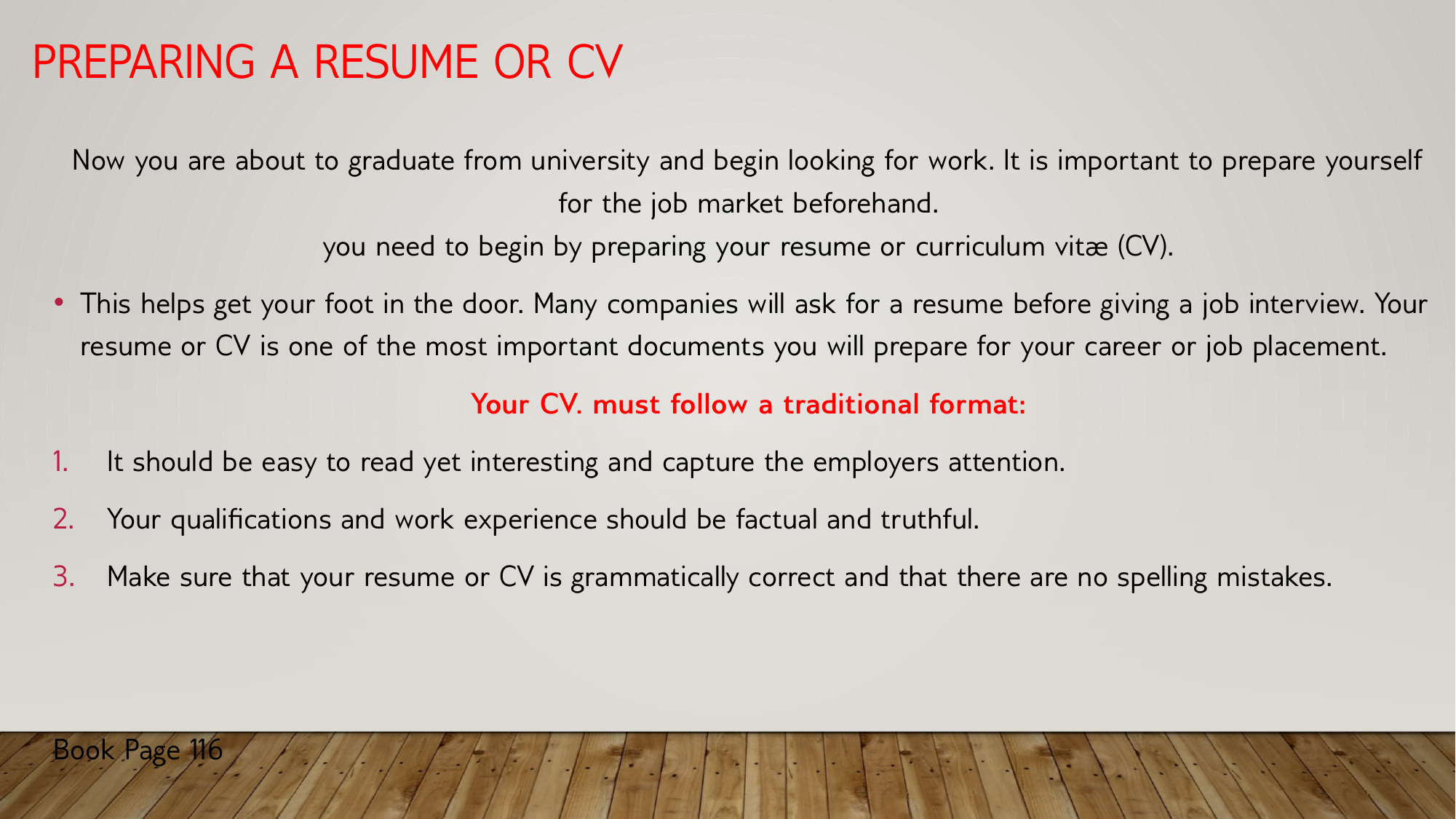

# Preparing a resume or cv
Now you are about to graduate from university and begin looking for work. It is important to prepare yourself for the job market beforehand.
you need to begin by preparing your resume or curriculum vitae (CV).
This helps get your foot in the door. Many companies will ask for a resume before giving a job interview. Your resume or CV is one of the most important documents you will prepare for your career or job placement.
Your CV. must follow a traditional format:
It should be easy to read yet interesting and capture the employers attention.
Your qualifications and work experience should be factual and truthful.
Make sure that your resume or CV is grammatically correct and that there are no spelling mistakes.

Book Page 116